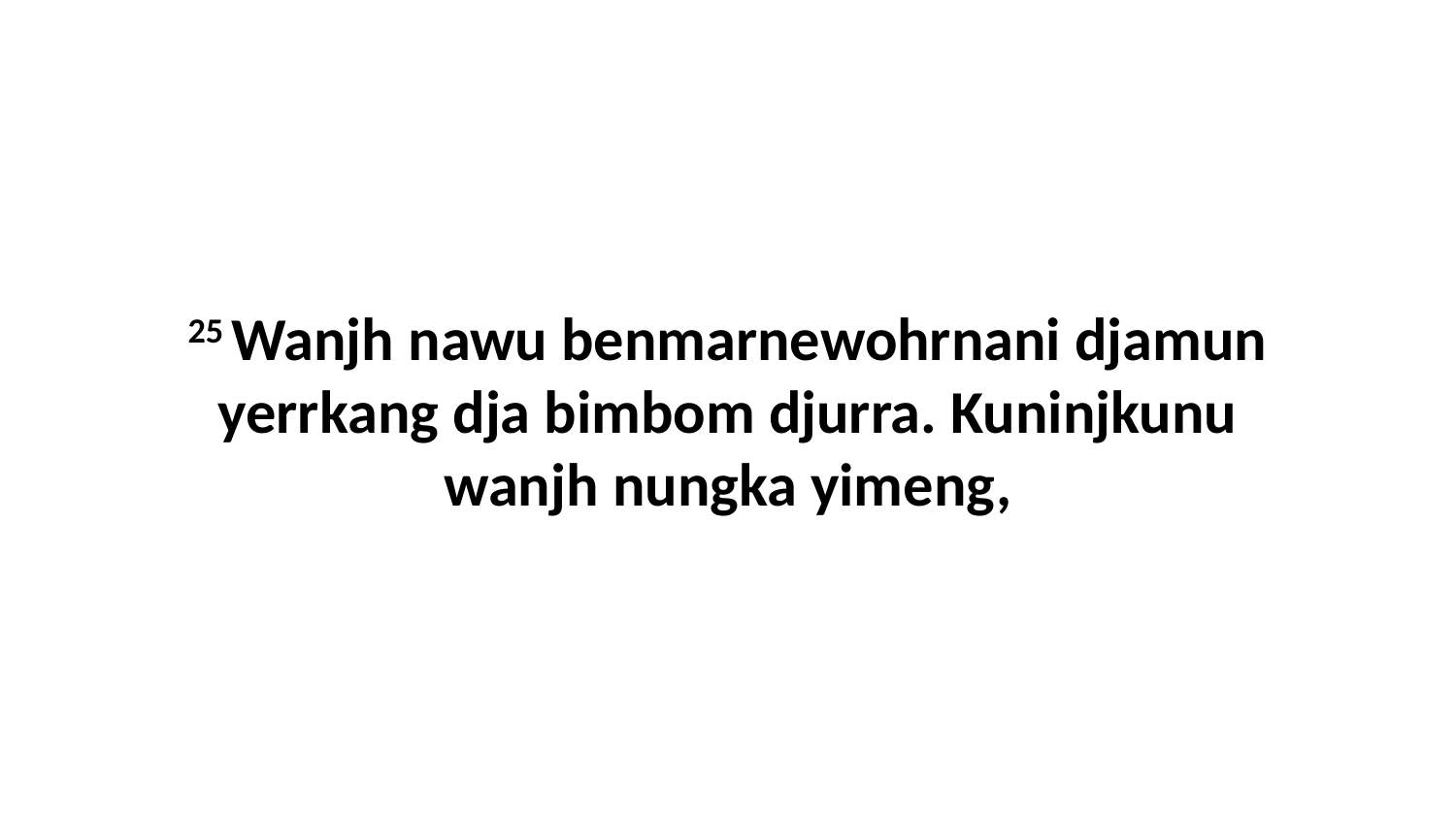

25 Wanjh nawu benmarnewohrnani djamun yerrkang dja bimbom djurra. Kuninjkunu wanjh nungka yimeng,